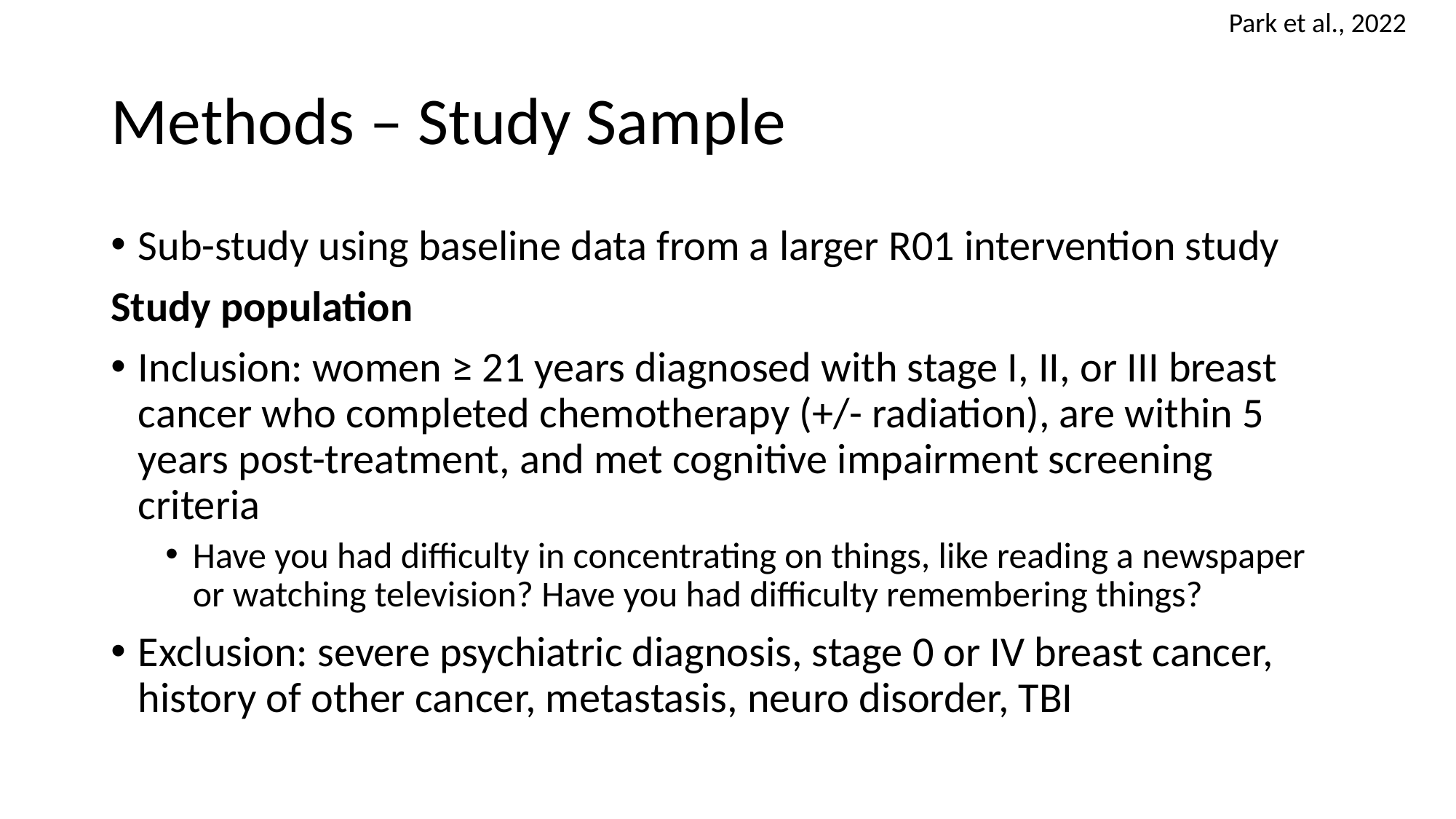

Park et al., 2022
# Methods – Study Sample
Sub-study using baseline data from a larger R01 intervention study
Study population
Inclusion: women ≥ 21 years diagnosed with stage I, II, or III breast cancer who completed chemotherapy (+/- radiation), are within 5 years post-treatment, and met cognitive impairment screening criteria
Have you had difficulty in concentrating on things, like reading a newspaper or watching television? Have you had difficulty remembering things?
Exclusion: severe psychiatric diagnosis, stage 0 or IV breast cancer, history of other cancer, metastasis, neuro disorder, TBI